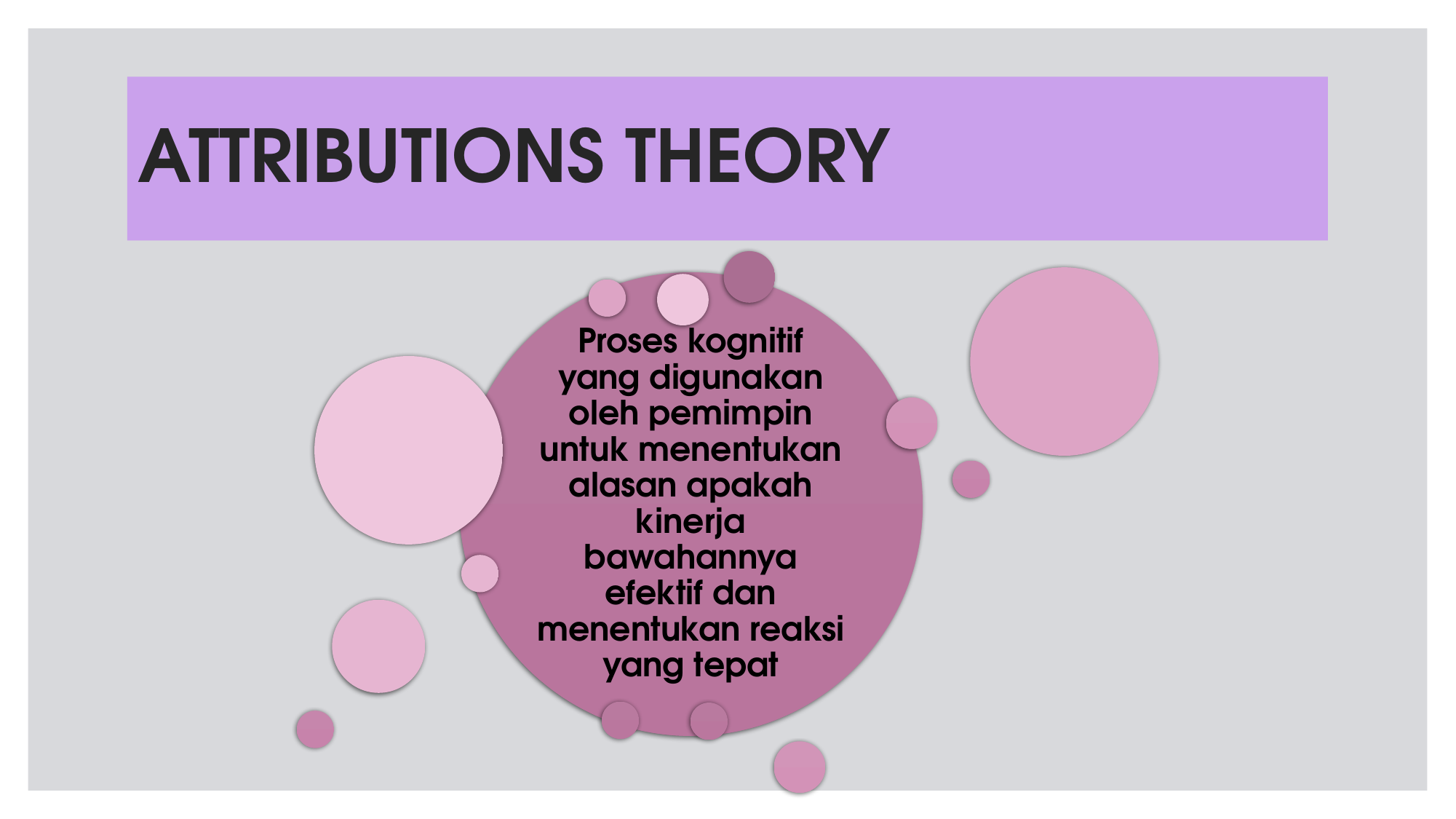

# ATTRIBUTIONS THEORY
Proses kognitif yang digunakan oleh pemimpin untuk menentukan alasan apakah kinerja bawahannya efektif dan menentukan reaksi yang tepat